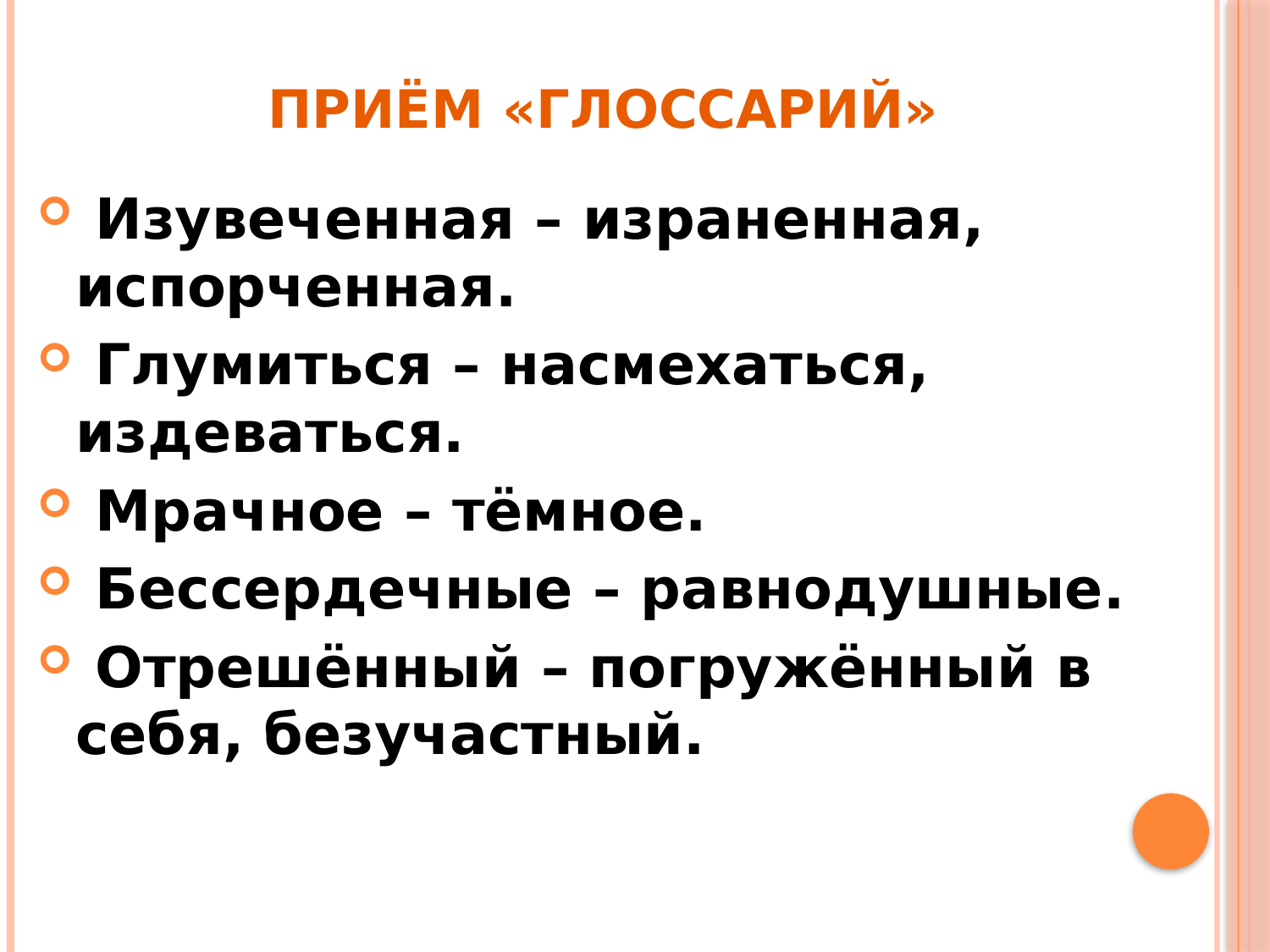

# Приём «Глоссарий»
 Изувеченная – израненная, испорченная.
 Глумиться – насмехаться, издеваться.
 Мрачное – тёмное.
 Бессердечные – равнодушные.
 Отрешённый – погружённый в себя, безучастный.